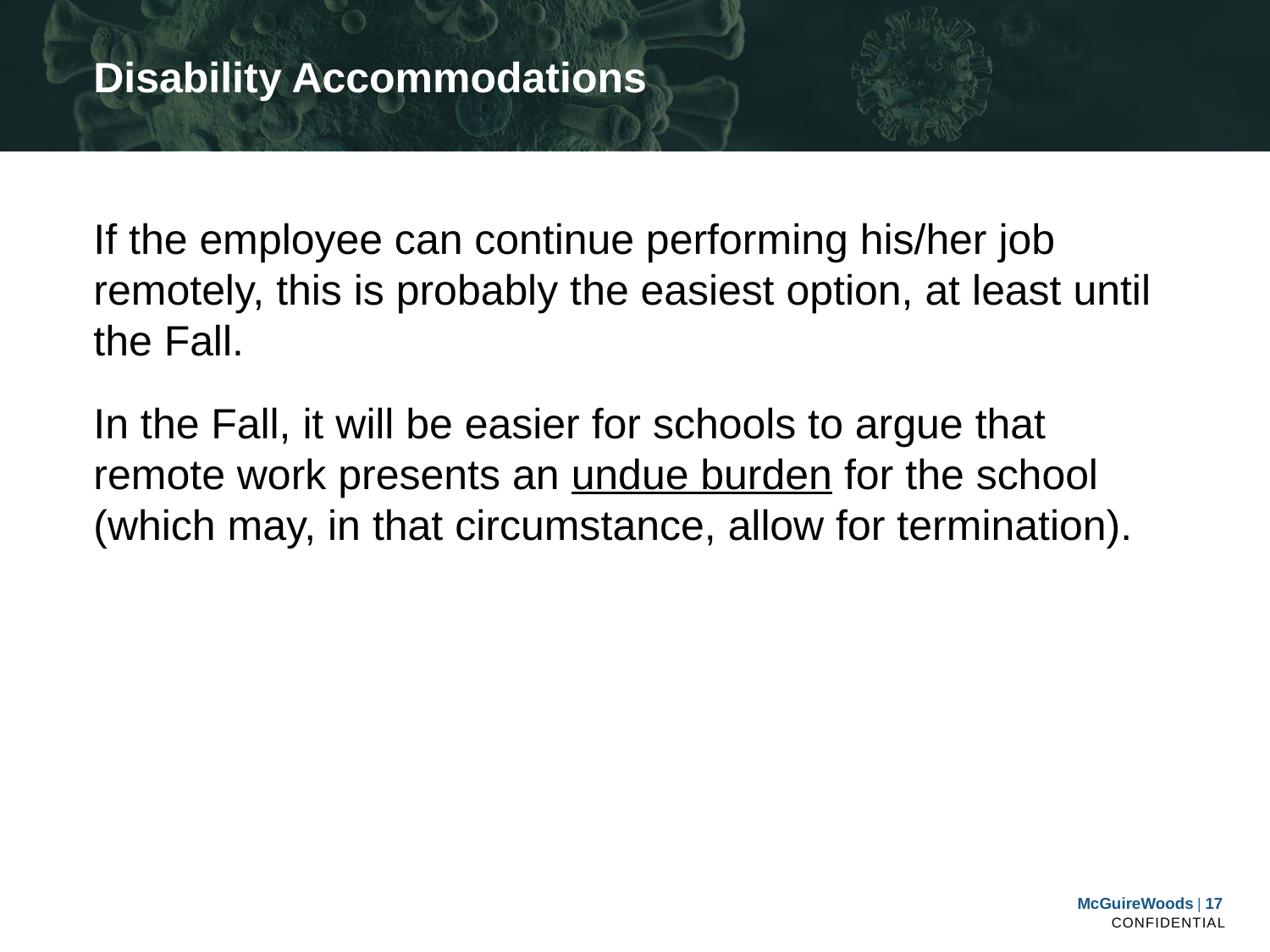

# Disability Accommodations
If the employee can continue performing his/her job remotely, this is probably the easiest option, at least until the Fall.
In the Fall, it will be easier for schools to argue that remote work presents an undue burden for the school (which may, in that circumstance, allow for termination).